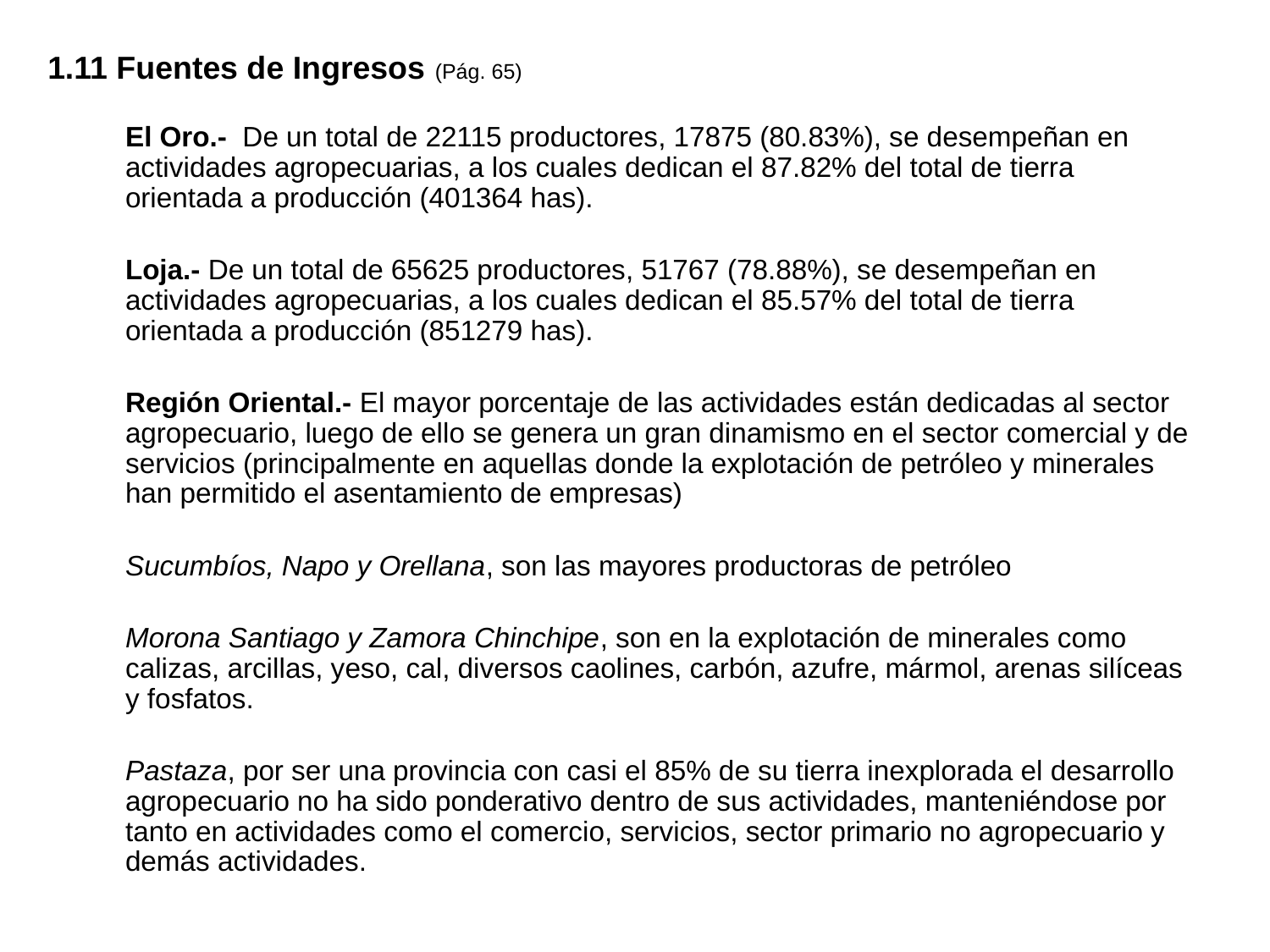

# 1.11 Fuentes de Ingresos (Pág. 65)
	El Oro.-  De un total de 22115 productores, 17875 (80.83%), se desempeñan en actividades agropecuarias, a los cuales dedican el 87.82% del total de tierra orientada a producción (401364 has).

	Loja.- De un total de 65625 productores, 51767 (78.88%), se desempeñan en actividades agropecuarias, a los cuales dedican el 85.57% del total de tierra orientada a producción (851279 has).

	Región Oriental.- El mayor porcentaje de las actividades están dedicadas al sector agropecuario, luego de ello se genera un gran dinamismo en el sector comercial y de servicios (principalmente en aquellas donde la explotación de petróleo y minerales han permitido el asentamiento de empresas)

	Sucumbíos, Napo y Orellana, son las mayores productoras de petróleo

	Morona Santiago y Zamora Chinchipe, son en la explotación de minerales como calizas, arcillas, yeso, cal, diversos caolines, carbón, azufre, mármol, arenas silíceas y fosfatos.

	Pastaza, por ser una provincia con casi el 85% de su tierra inexplorada el desarrollo agropecuario no ha sido ponderativo dentro de sus actividades, manteniéndose por tanto en actividades como el comercio, servicios, sector primario no agropecuario y demás actividades.